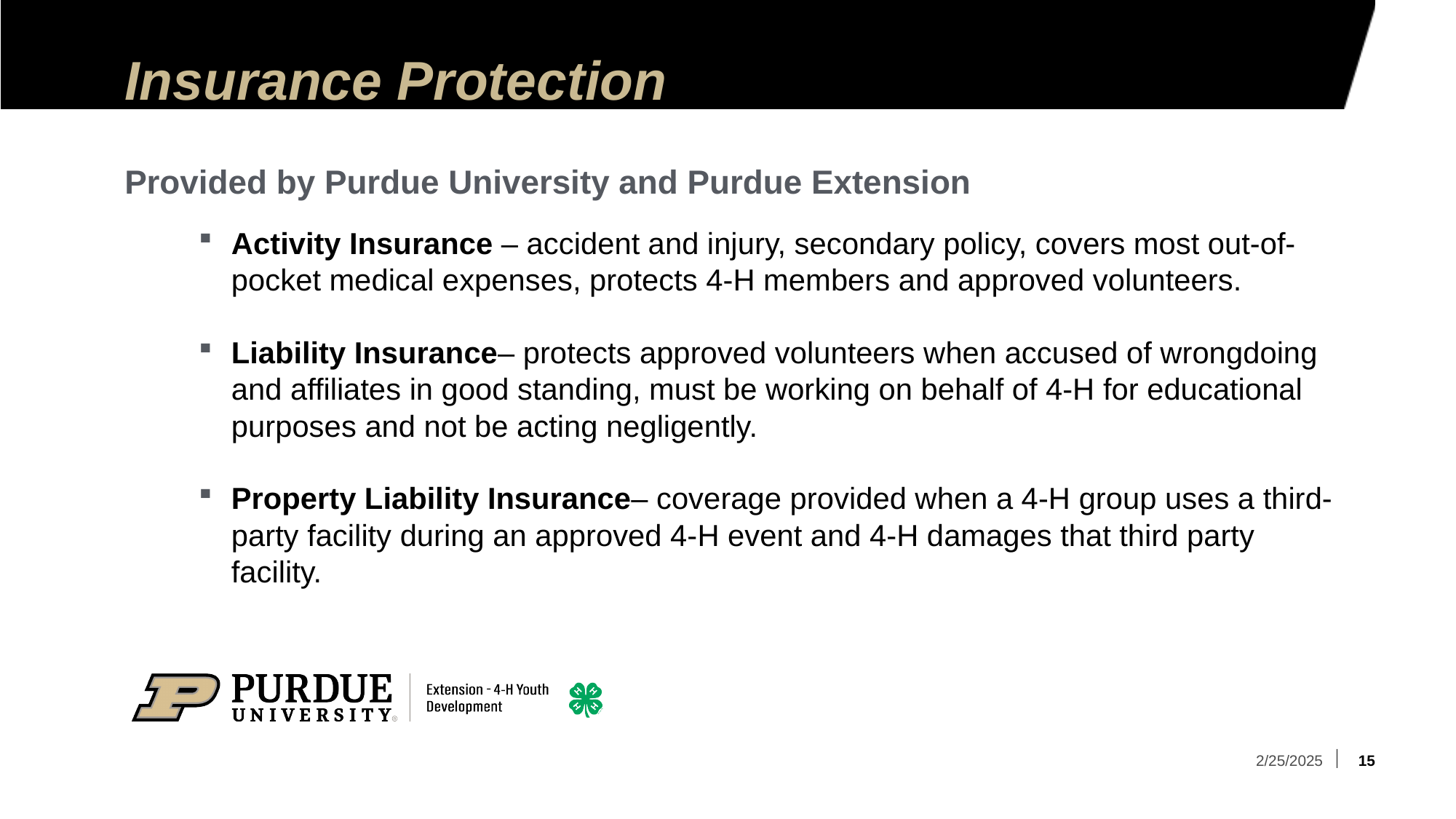

# Insurance Protection
Provided by Purdue University and Purdue Extension
Activity Insurance – accident and injury, secondary policy, covers most out-of-pocket medical expenses, protects 4-H members and approved volunteers.

Liability Insurance– protects approved volunteers when accused of wrongdoing and affiliates in good standing, must be working on behalf of 4-H for educational purposes and not be acting negligently.

Property Liability Insurance– coverage provided when a 4-H group uses a third-party facility during an approved 4-H event and 4-H damages that third party facility.
15
2/25/2025